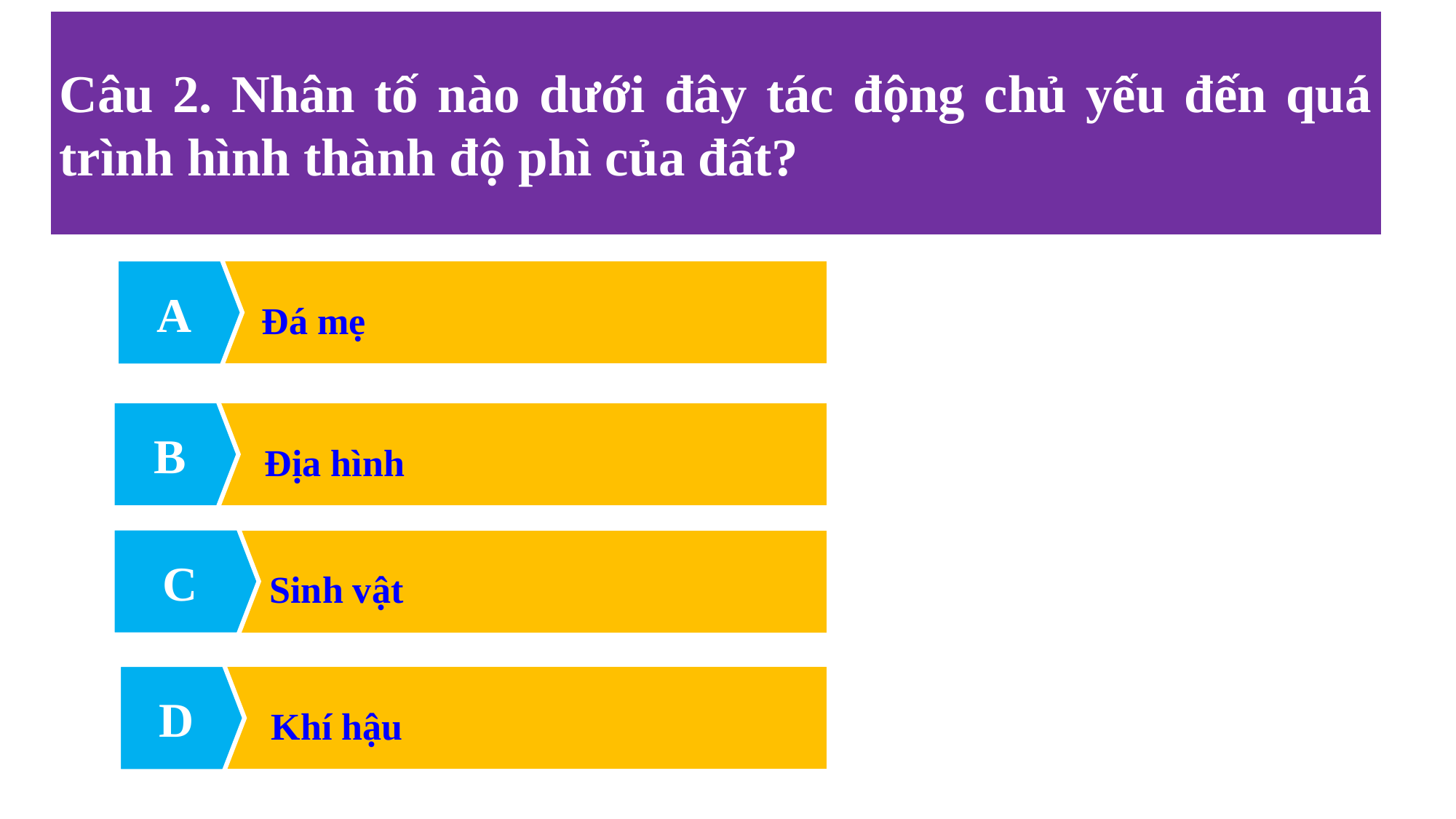

Câu 2. Nhân tố nào dưới đây tác động chủ yếu đến quá trình hình thành độ phì của đất?
A
	Đá mẹ
B
	Địa hình
C
	Sinh vật
D
	Khí hậu